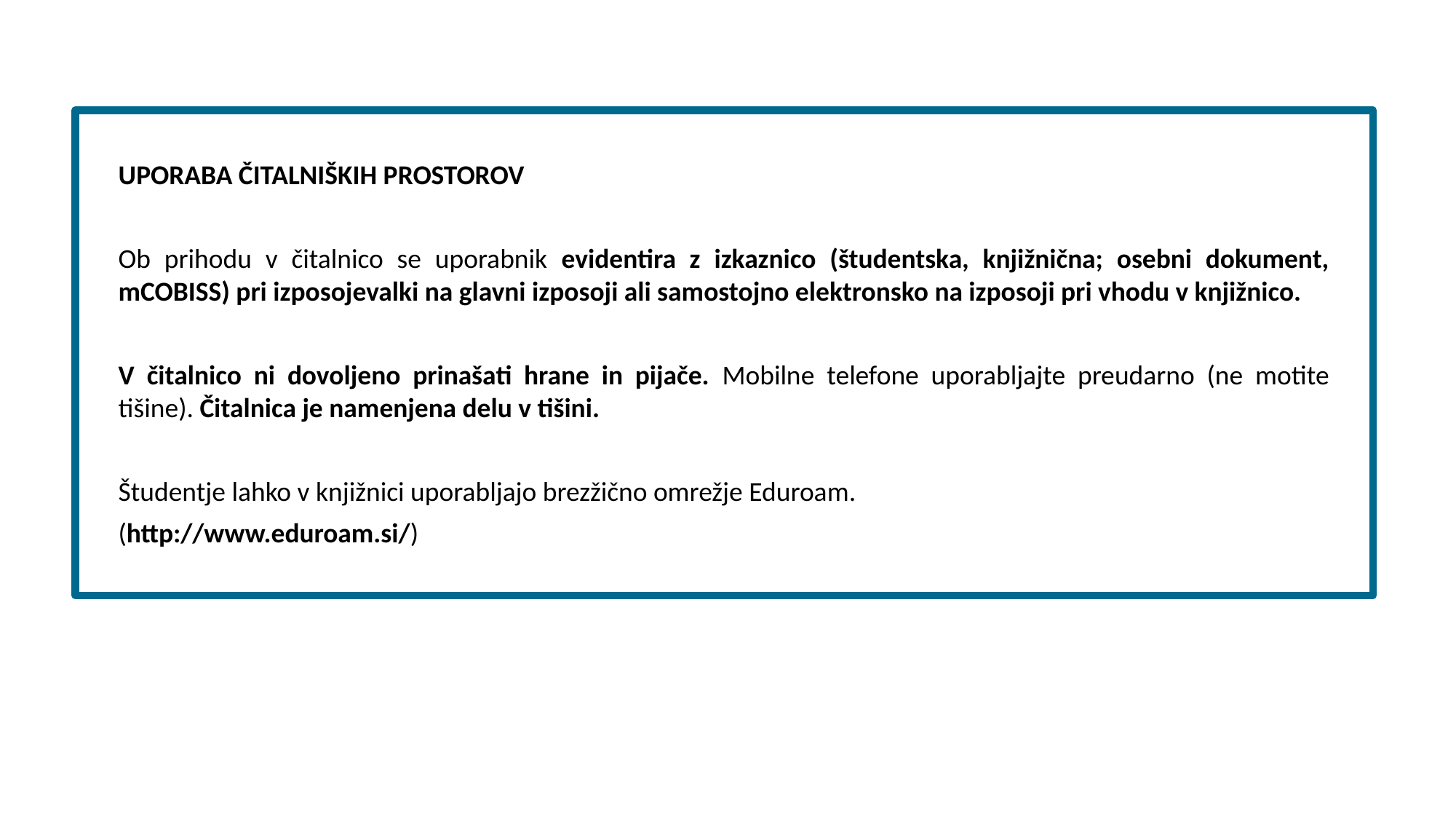

UPORABA ČITALNIŠKIH PROSTOROV

Ob prihodu v čitalnico se uporabnik evidentira z izkaznico (študentska, knjižnična; osebni dokument, mCOBISS) pri izposojevalki na glavni izposoji ali samostojno elektronsko na izposoji pri vhodu v knjižnico.

V čitalnico ni dovoljeno prinašati hrane in pijače. Mobilne telefone uporabljajte preudarno (ne motite tišine). Čitalnica je namenjena delu v tišini.

Študentje lahko v knjižnici uporabljajo brezžično omrežje Eduroam.
(http://www.eduroam.si/)